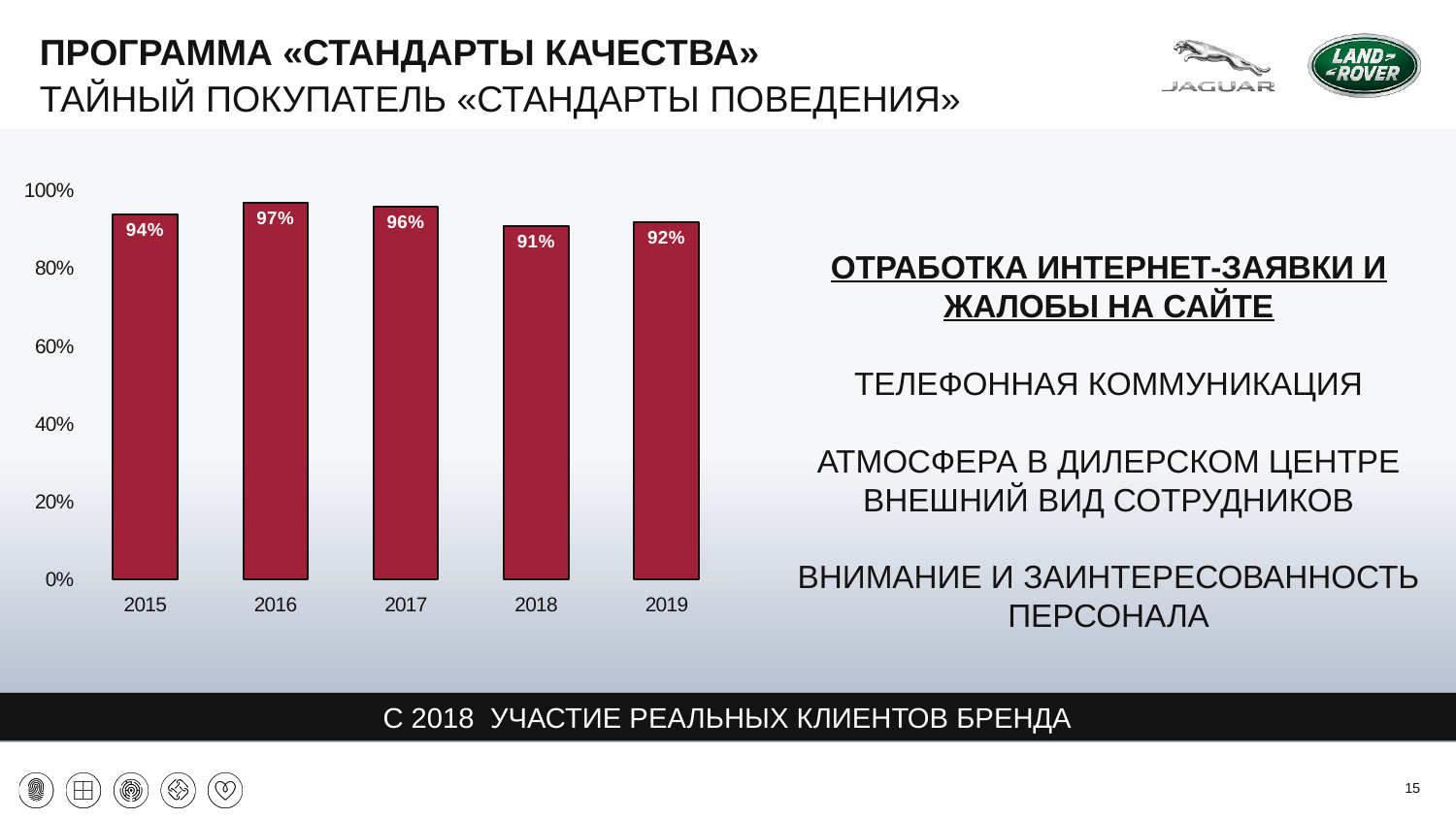

# ПРОГРАММА «СТАНДАРТЫ КАЧЕСТВА»
ТАЙНЫЙ ПОКУПАТЕЛЬ «СТАНДАРТЫ ПОВЕДЕНИЯ»

### Chart

| Category | % |
|---|---|
| 2015 | 0.94 |
| 2016 | 0.97 |
| 2017 | 0.96 |
| 2018 | 0.91 |
| 2019 | 0.92 |
ОТРАБОТКА ИНТЕРНЕТ-ЗАЯВКИ И ЖАЛОБЫ НА САЙТЕ

ТЕЛЕФОННАЯ КОММУНИКАЦИЯ

АТМОСФЕРА В ДИЛЕРСКОМ ЦЕНТРЕ
ВНЕШНИЙ ВИД СОТРУДНИКОВ

ВНИМАНИЕ И ЗАИНТЕРЕСОВАННОСТЬ ПЕРСОНАЛА
С 2018  УЧАСТИЕ РЕАЛЬНЫХ КЛИЕНТОВ БРЕНДА
15